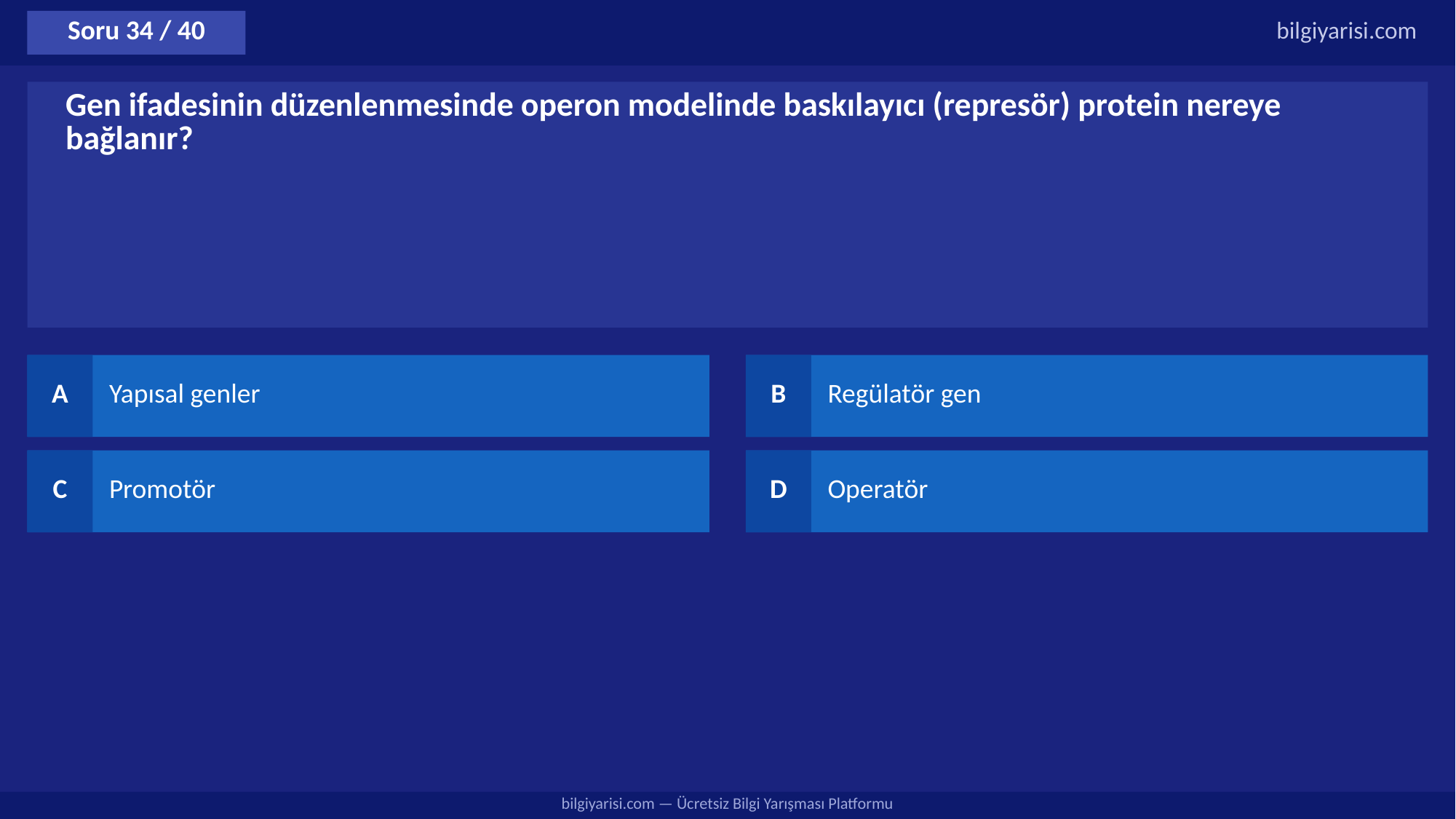

Soru 34 / 40
bilgiyarisi.com

Gen ifadesinin düzenlenmesinde operon modelinde baskılayıcı (represör) protein nereye bağlanır?

A
Yapısal genler

B
Regülatör gen

C
Promotör

D
Operatör
bilgiyarisi.com — Ücretsiz Bilgi Yarışması Platformu